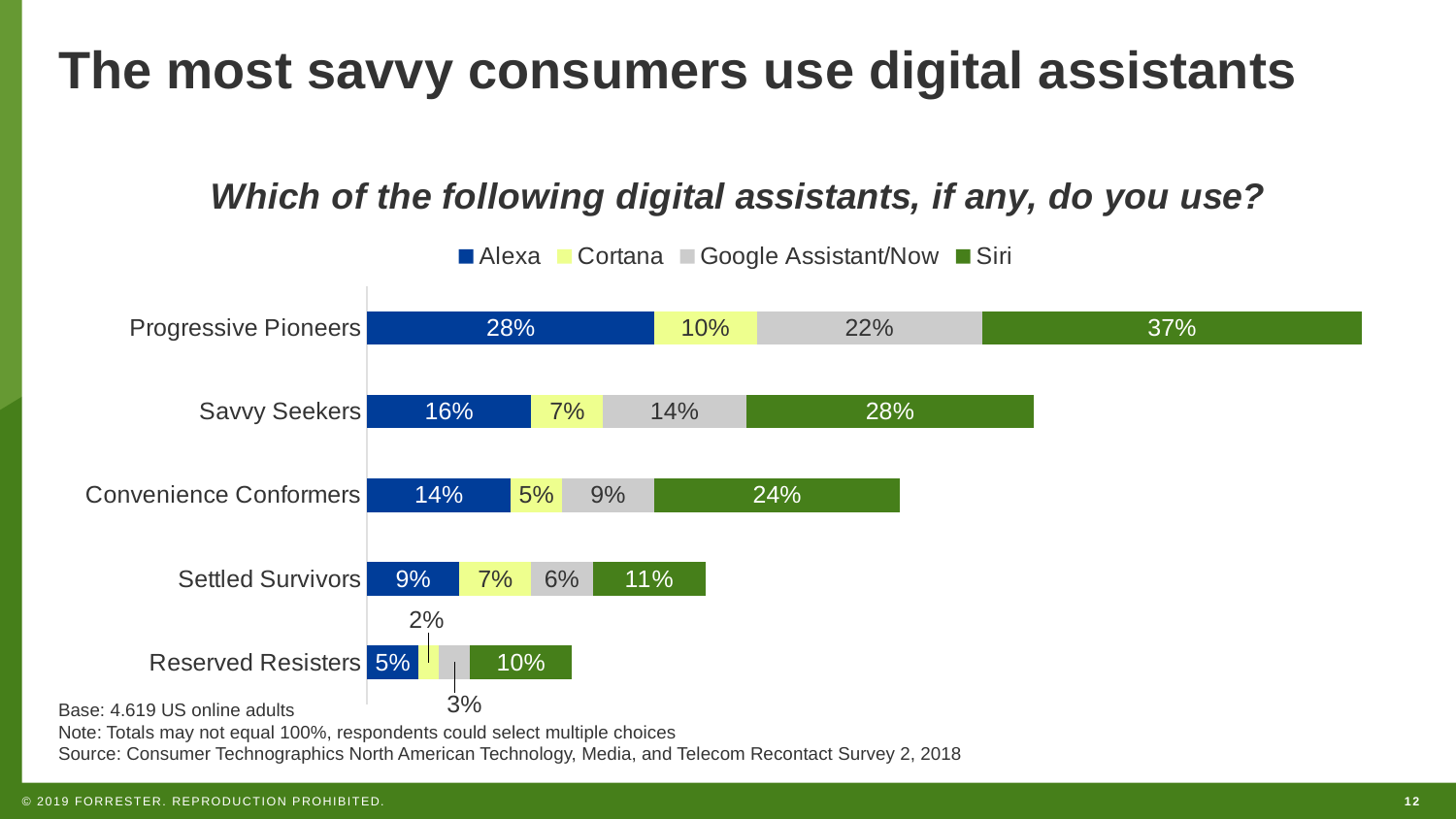

# The most savvy consumers use digital assistants

### Chart: Which of the following digital assistants, if any, do you use?

| Category | Alexa | Cortana | Google Assistant/Now | Siri  |
|---|---|---|---|---|
| Reserved Resisters | 0.05 | 0.02 | 0.03 | 0.1 |
| Settled Survivors | 0.09 | 0.07 | 0.06 | 0.11 |
| Convenience Conformers | 0.14 | 0.05 | 0.09 | 0.24 |
| Savvy Seekers | 0.16 | 0.07 | 0.14 | 0.28 |
| Progressive Pioneers | 0.28 | 0.1 | 0.22 | 0.37 |
Base: 4.619 US online adults
Note: Totals may not equal 100%, respondents could select multiple choices
Source: Consumer Technographics North American Technology, Media, and Telecom Recontact Survey 2, 2018